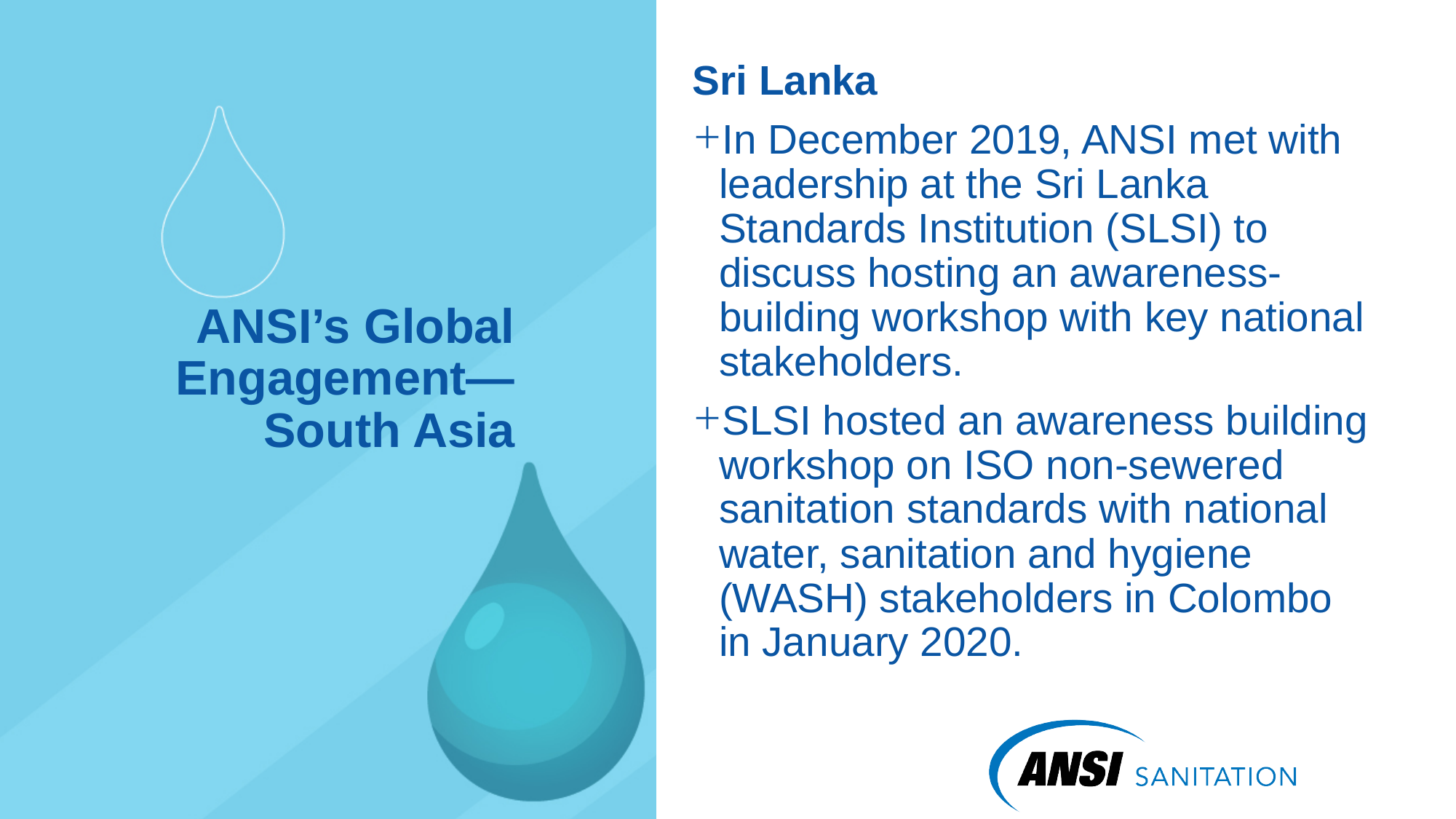

Sri Lanka
In December 2019, ANSI met with leadership at the Sri Lanka Standards Institution (SLSI) to discuss hosting an awareness-building workshop with key national stakeholders.
SLSI hosted an awareness building workshop on ISO non-sewered sanitation standards with national water, sanitation and hygiene (WASH) stakeholders in Colombo in January 2020.

# ANSI’s Global Engagement—South Asia